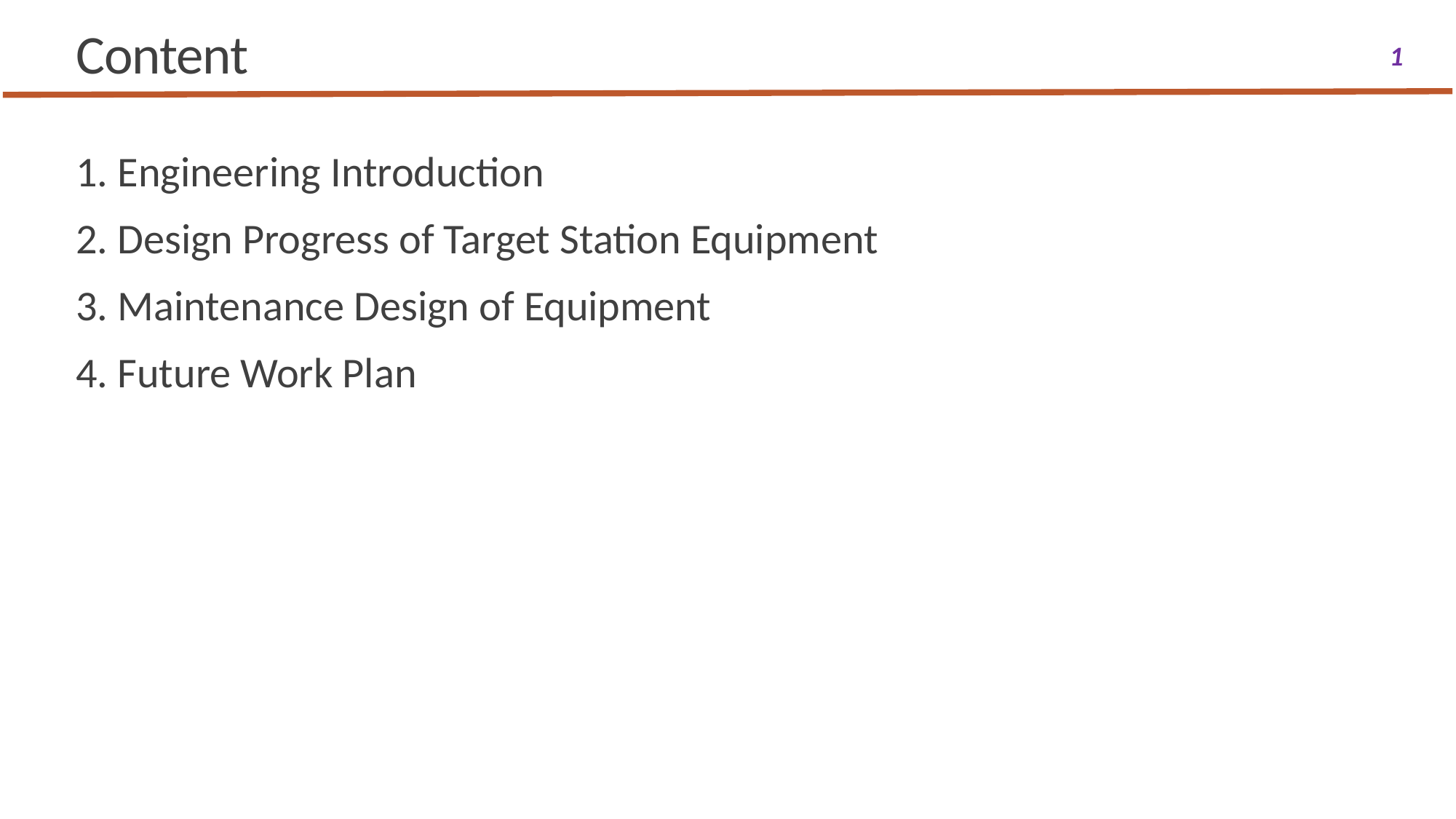

# Content
1
1. Engineering Introduction
2. Design Progress of Target Station Equipment
3. Maintenance Design of Equipment
4. Future Work Plan